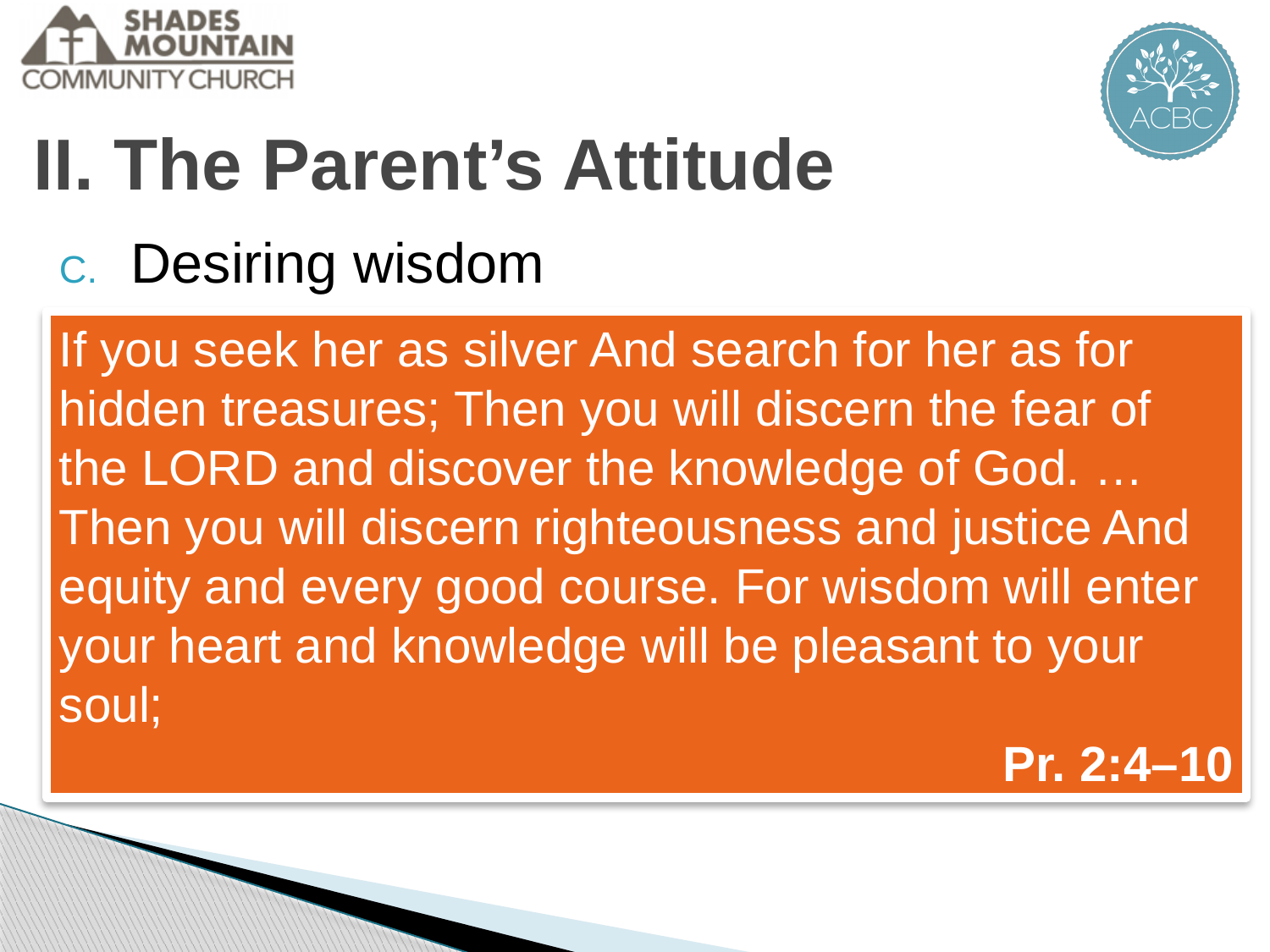

II. The Parent’s Attitude
Desiring wisdom
If you seek her as silver And search for her as for hidden treasures; Then you will discern the fear of the LORD and discover the knowledge of God. … Then you will discern righteousness and justice And equity and every good course. For wisdom will enter your heart and knowledge will be pleasant to your soul;
Pr. 2:4–10